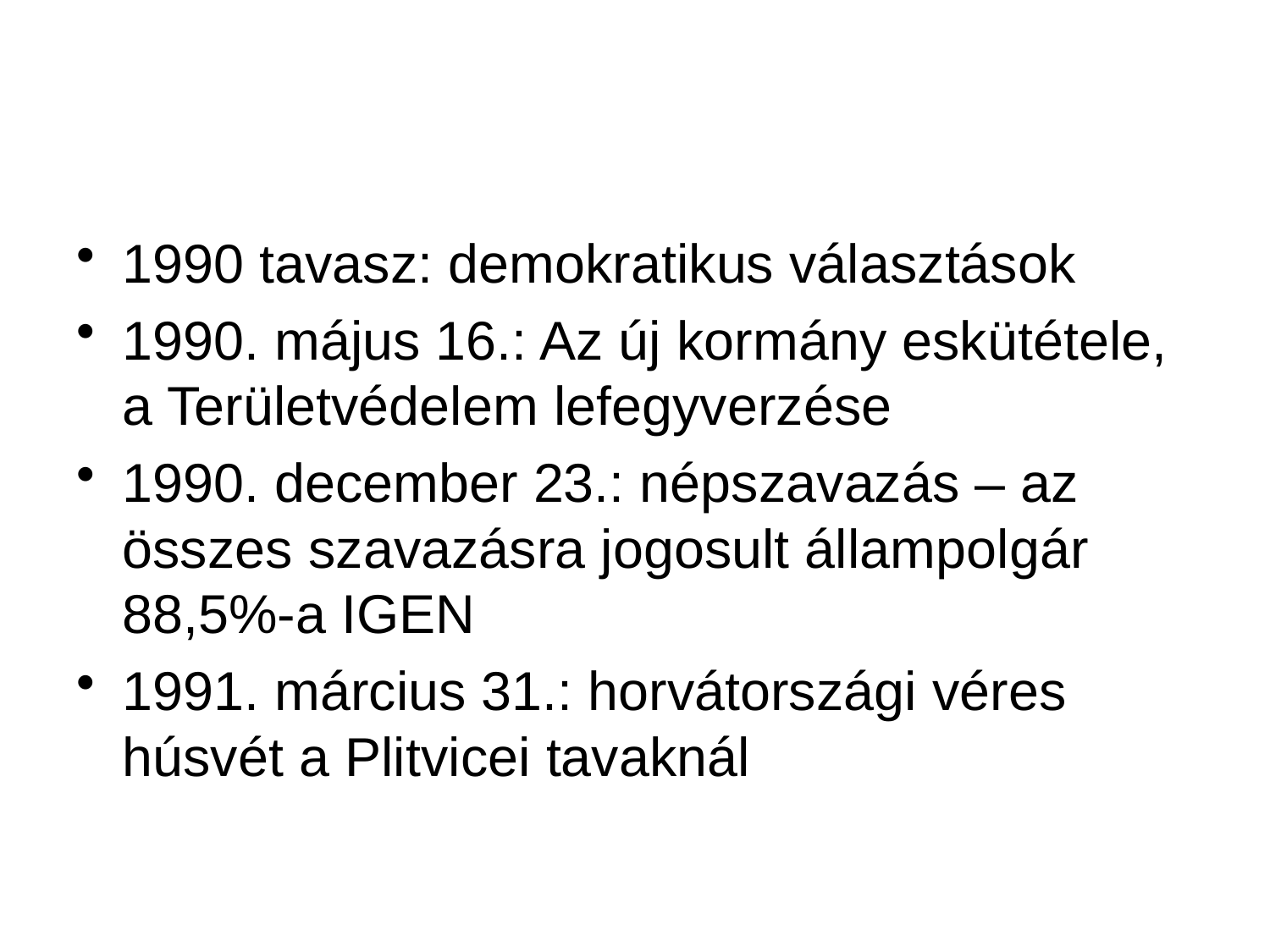

#
1990 tavasz: demokratikus választások
1990. május 16.: Az új kormány eskütétele, a Területvédelem lefegyverzése
1990. december 23.: népszavazás – az összes szavazásra jogosult állampolgár 88,5%-a IGEN
1991. március 31.: horvátországi véres húsvét a Plitvicei tavaknál